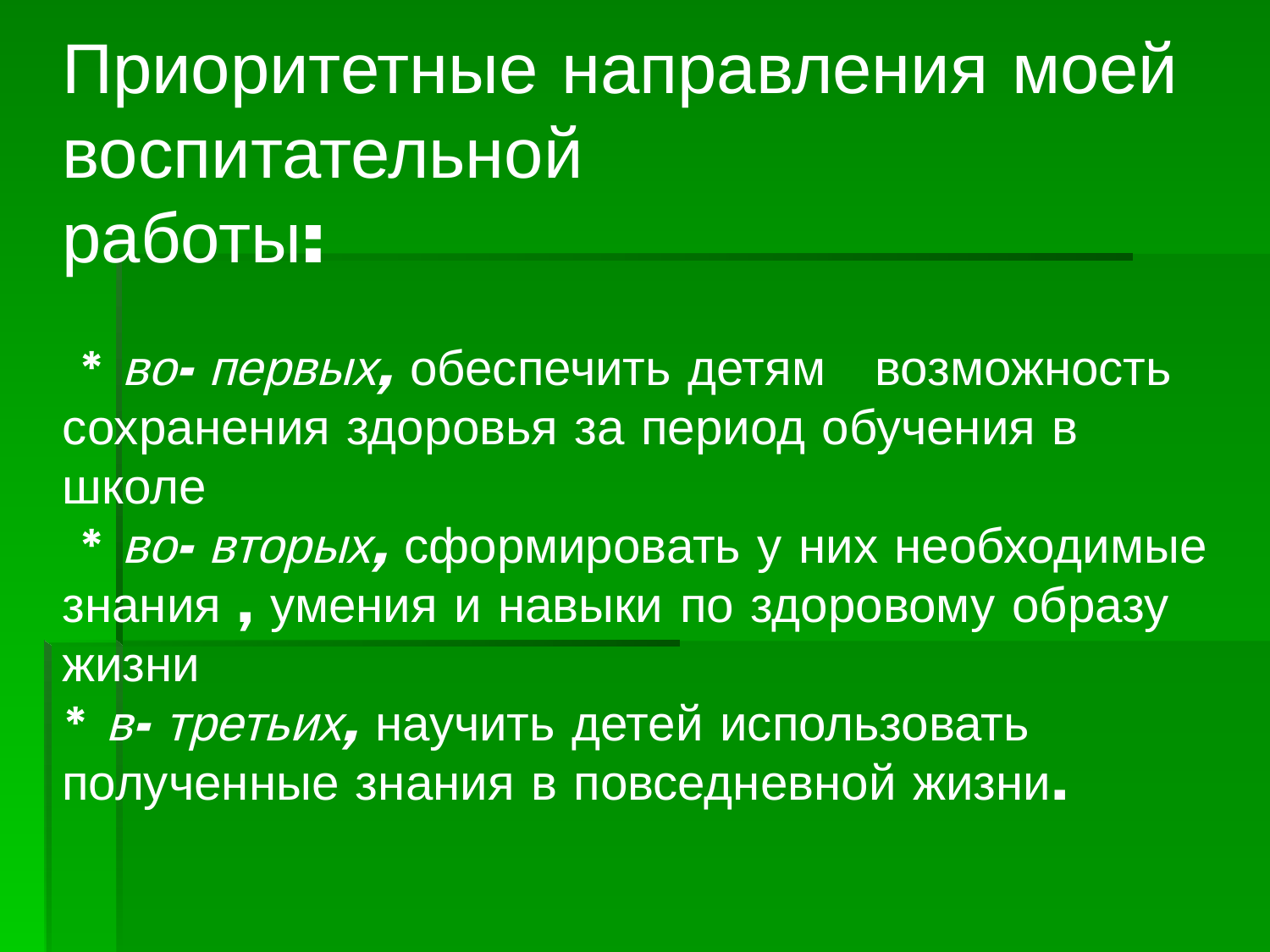

# Приоритетные направления моей воспитательной            			работы: * во- первых, обеспечить детям   возможность сохранения здоровья за период обучения в школе * во- вторых, сформировать у них необходимые знания , умения и навыки по здоровому образу жизни * в- третьих, научить детей использовать полученные знания в повседневной жизни.